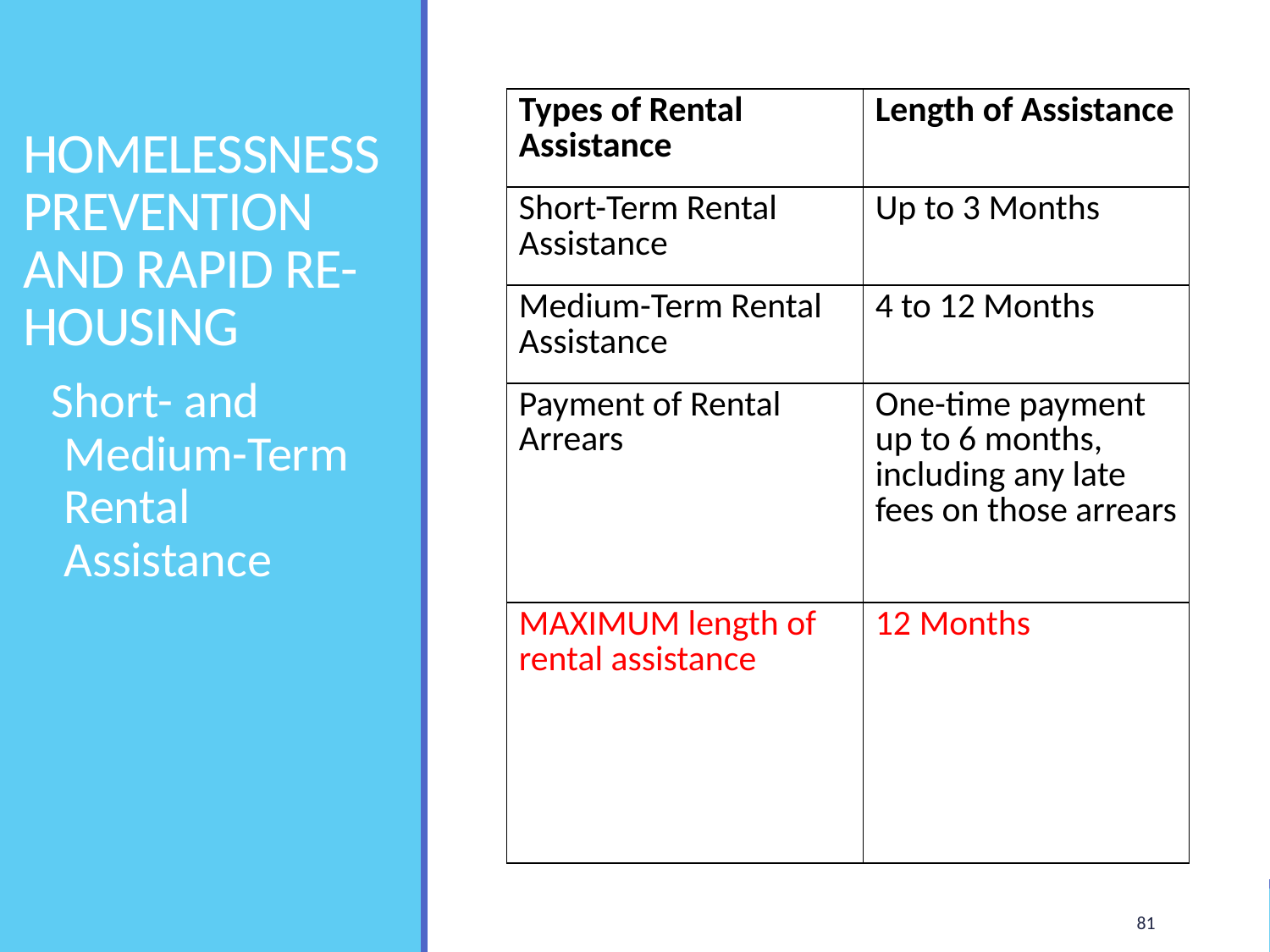

# HOMELESSNESS PREVENTION AND RAPID RE-HOUSING
| Types of Rental Assistance | Length of Assistance |
| --- | --- |
| Short-Term Rental Assistance | Up to 3 Months |
| Medium-Term Rental Assistance | 4 to 12 Months |
| Payment of Rental Arrears | One-time payment up to 6 months, including any late fees on those arrears |
| MAXIMUM length of rental assistance | 12 Months |
Short- and Medium-Term Rental Assistance

81